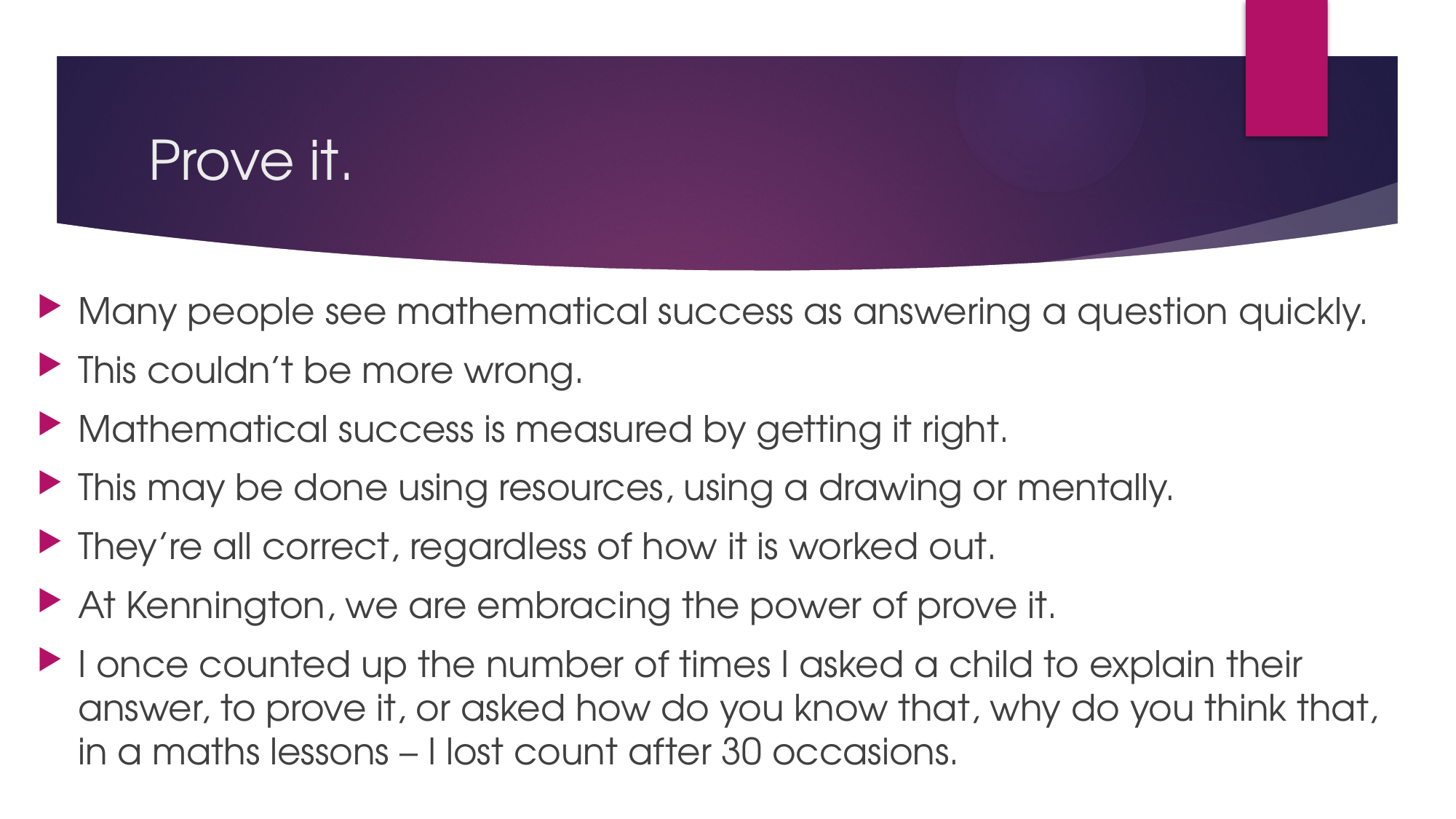

# Prove it.
Many people see mathematical success as answering a question quickly.
This couldn’t be more wrong.
Mathematical success is measured by getting it right.
This may be done using resources, using a drawing or mentally.
They’re all correct, regardless of how it is worked out.
At Kennington, we are embracing the power of prove it.
I once counted up the number of times I asked a child to explain their answer, to prove it, or asked how do you know that, why do you think that, in a maths lessons – I lost count after 30 occasions.